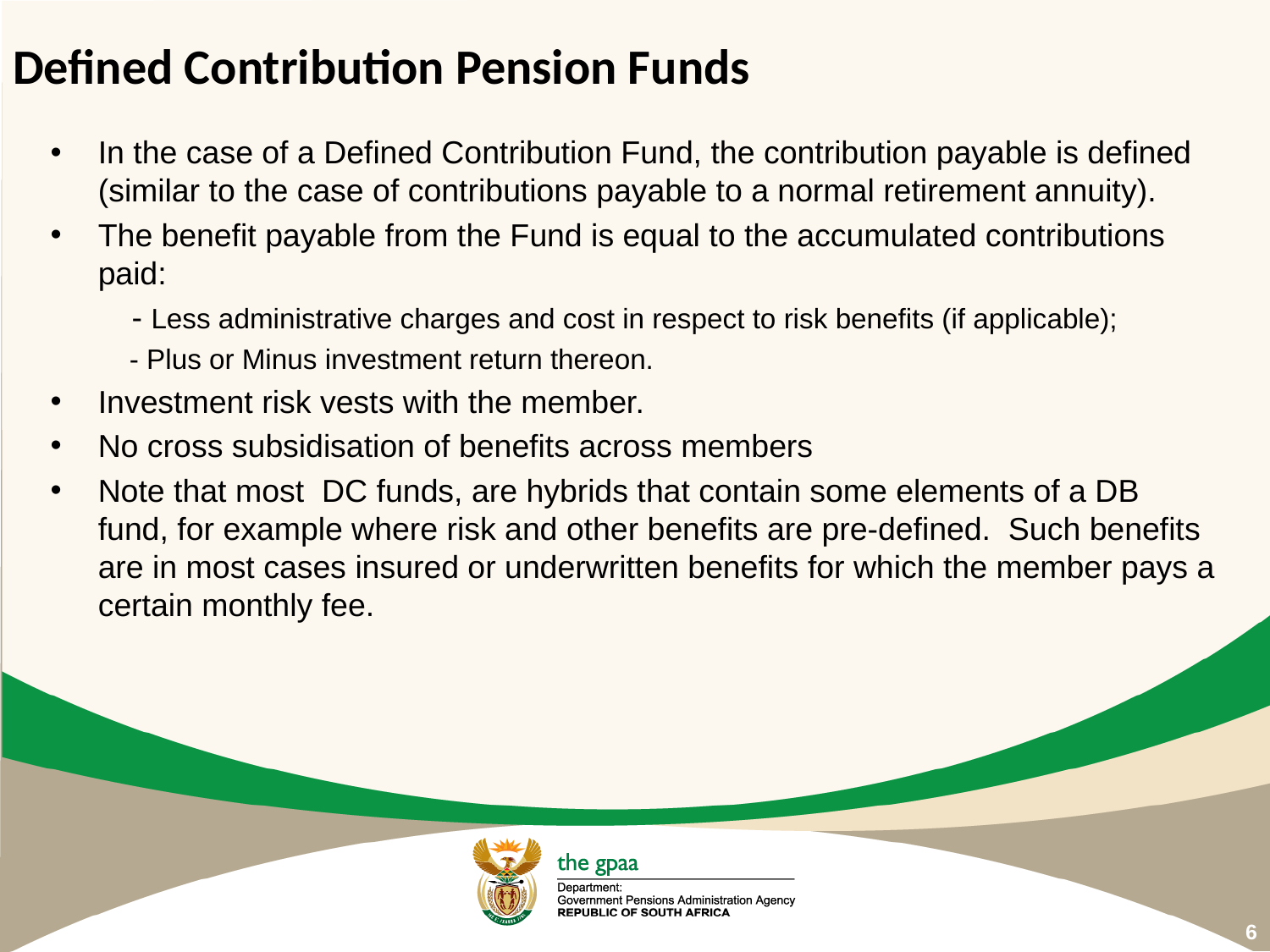

# Defined Contribution Pension Funds
In the case of a Defined Contribution Fund, the contribution payable is defined (similar to the case of contributions payable to a normal retirement annuity).
The benefit payable from the Fund is equal to the accumulated contributions paid:
  - Less administrative charges and cost in respect to risk benefits (if applicable);
  - Plus or Minus investment return thereon.
Investment risk vests with the member.
No cross subsidisation of benefits across members
Note that most  DC funds, are hybrids that contain some elements of a DB fund, for example where risk and other benefits are pre-defined.  Such benefits are in most cases insured or underwritten benefits for which the member pays a certain monthly fee.

6